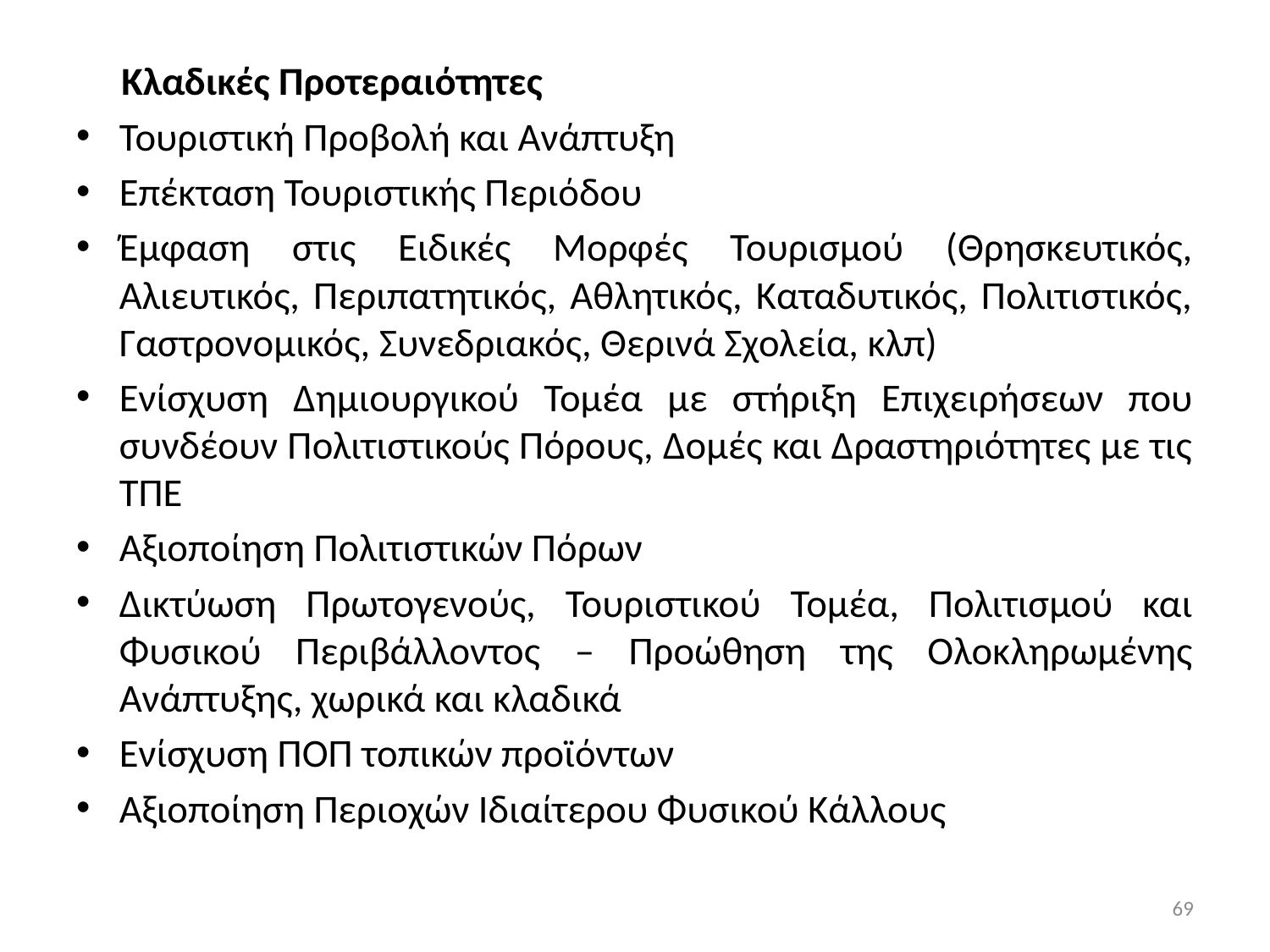

Κλαδικές Προτεραιότητες
Τουριστική Προβολή και Ανάπτυξη
Επέκταση Τουριστικής Περιόδου
Έμφαση στις Ειδικές Μορφές Τουρισμού (Θρησκευτικός, Αλιευτικός, Περιπατητικός, Αθλητικός, Καταδυτικός, Πολιτιστικός, Γαστρονομικός, Συνεδριακός, Θερινά Σχολεία, κλπ)
Ενίσχυση Δημιουργικού Τομέα με στήριξη Επιχειρήσεων που συνδέουν Πολιτιστικούς Πόρους, Δομές και Δραστηριότητες με τις ΤΠΕ
Αξιοποίηση Πολιτιστικών Πόρων
Δικτύωση Πρωτογενούς, Τουριστικού Τομέα, Πολιτισμού και Φυσικού Περιβάλλοντος – Προώθηση της Ολοκληρωμένης Ανάπτυξης, χωρικά και κλαδικά
Ενίσχυση ΠΟΠ τοπικών προϊόντων
Αξιοποίηση Περιοχών Ιδιαίτερου Φυσικού Κάλλους

69